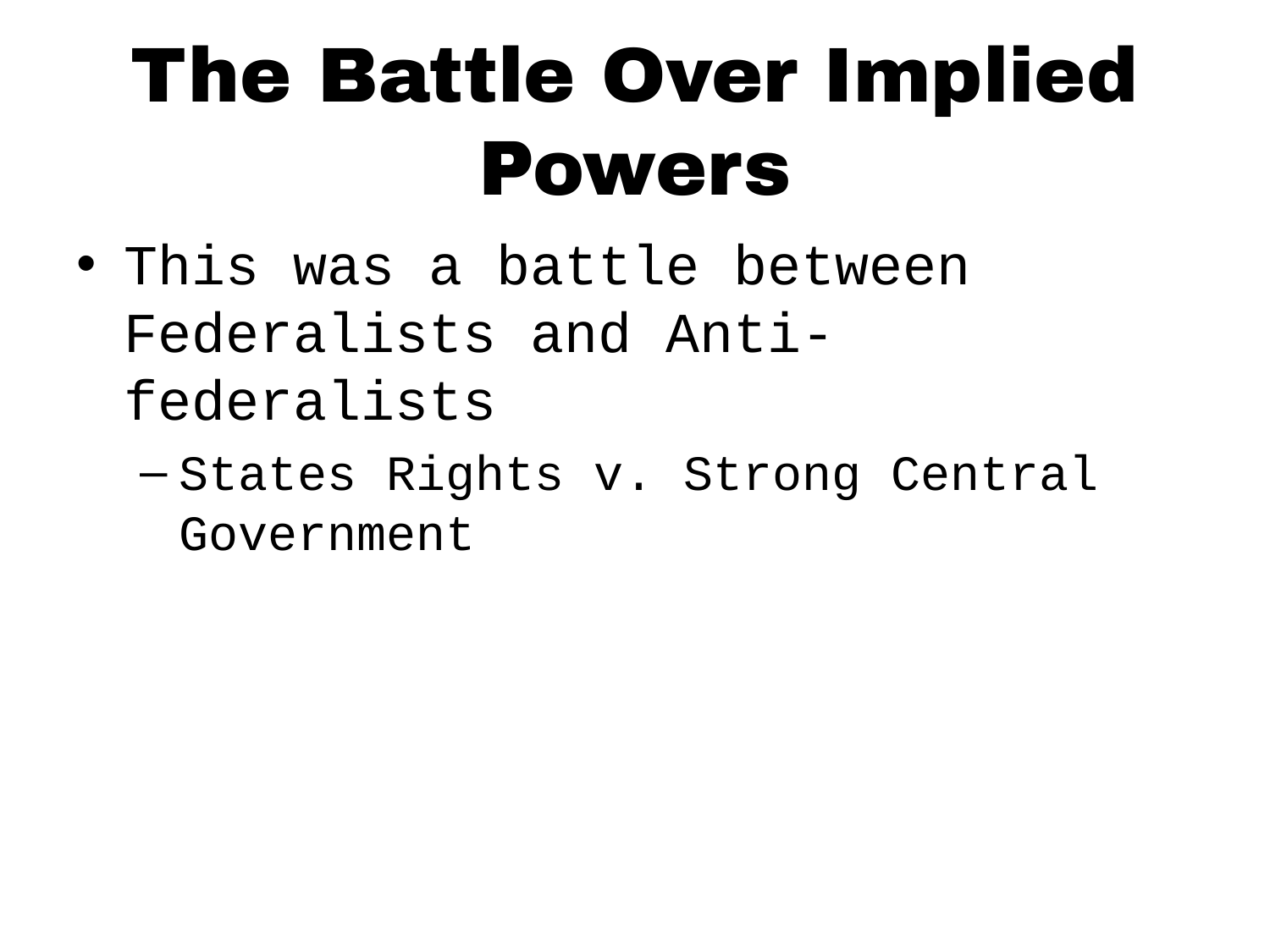

# The Battle Over Implied Powers
This was a battle between Federalists and Anti-federalists
States Rights v. Strong Central Government